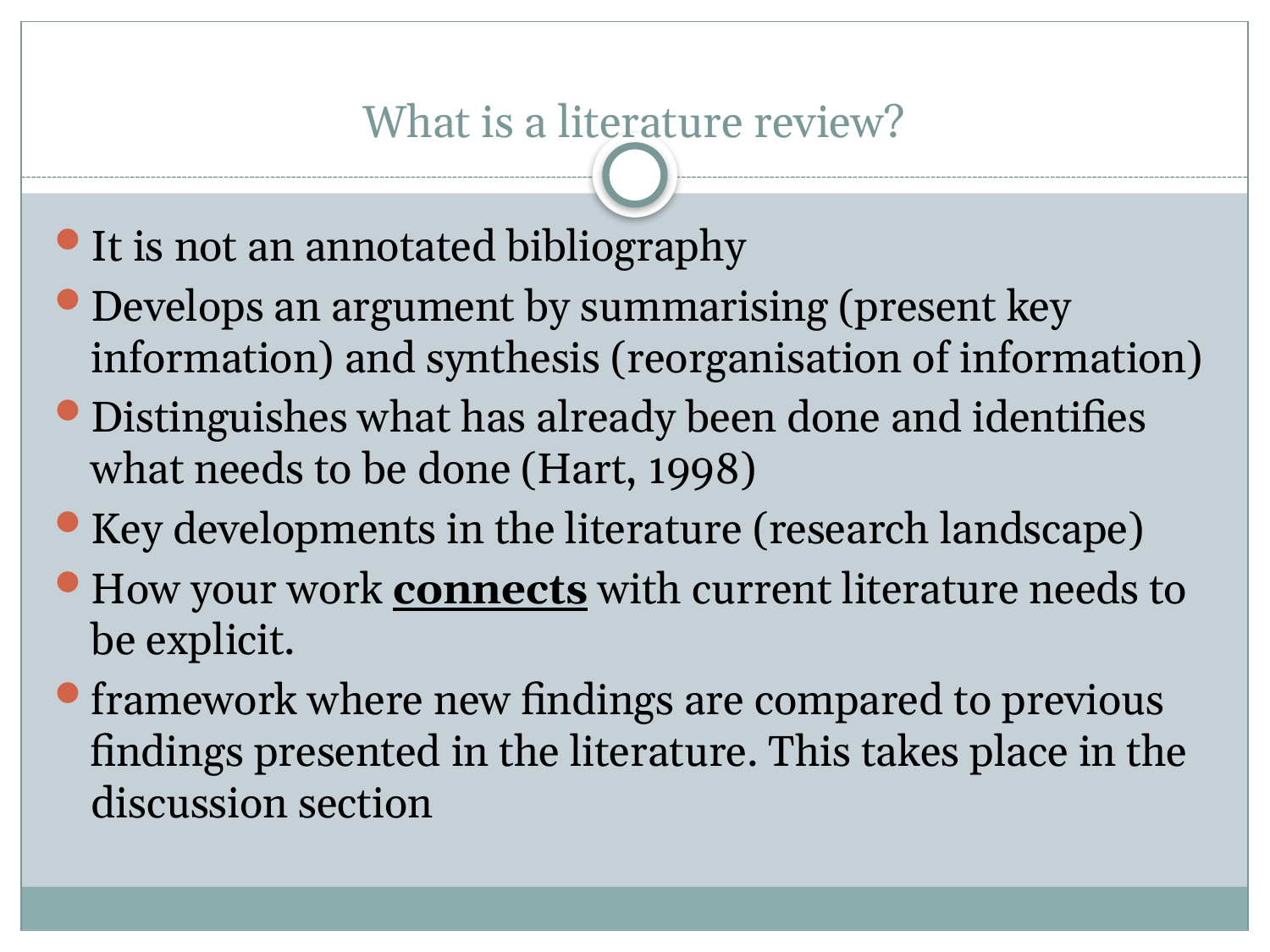

# What is a literature review?
It is not an annotated bibliography
Develops an argument by summarising (present key information) and synthesis (reorganisation of information)
Distinguishes what has already been done and identifies what needs to be done (Hart, 1998)
Key developments in the literature (research landscape)
How your work connects with current literature needs to be explicit.
framework where new findings are compared to previous findings presented in the literature. This takes place in the discussion section